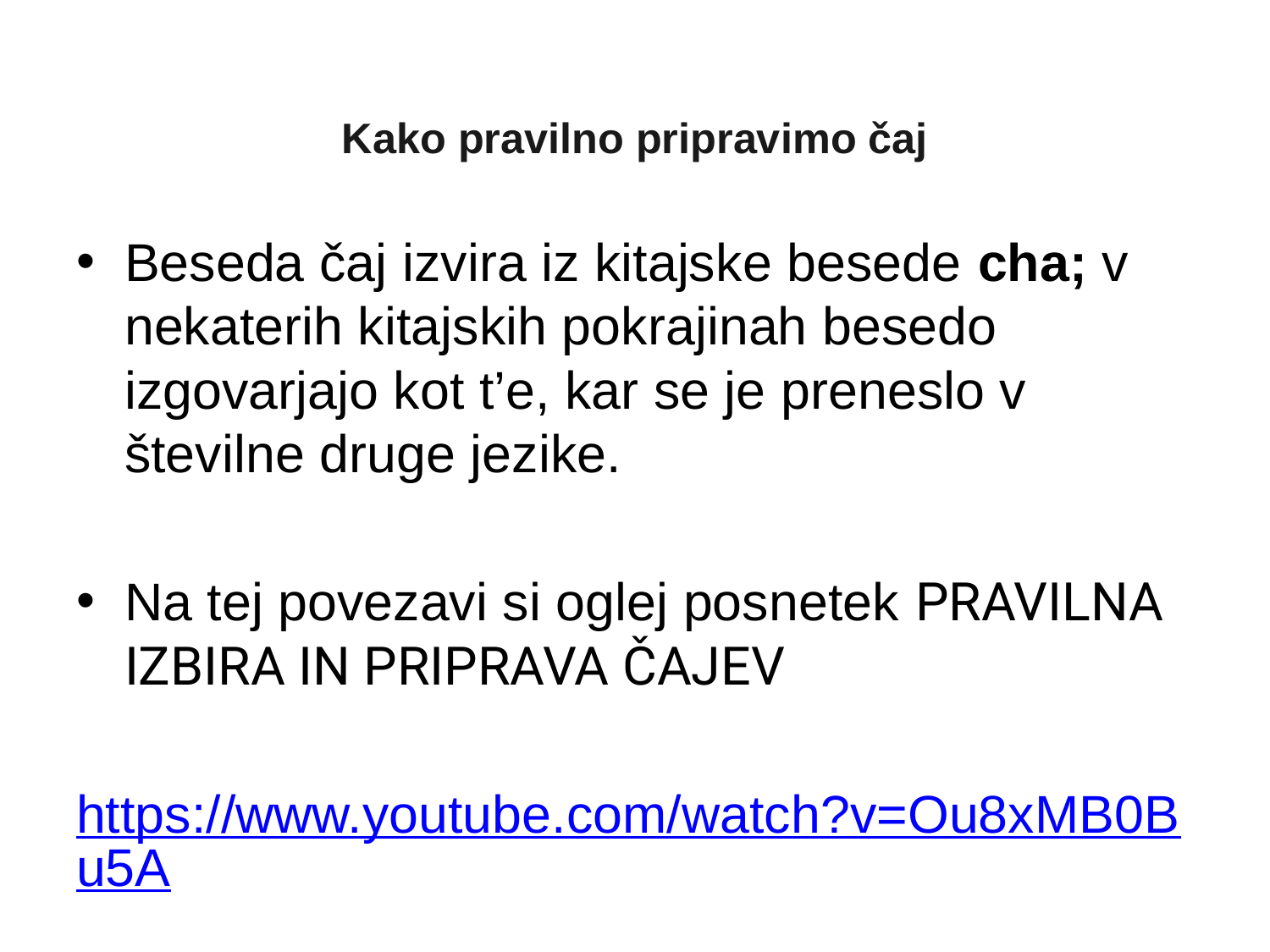

# Kako pravilno pripravimo čaj
Beseda čaj izvira iz kitajske besede cha; v nekaterih kitajskih pokrajinah besedo izgovarjajo kot t’e, kar se je preneslo v številne druge jezike.

Na tej povezavi si oglej posnetek PRAVILNA IZBIRA IN PRIPRAVA ČAJEV

https://www.youtube.com/watch?v=Ou8xMB0Bu5A